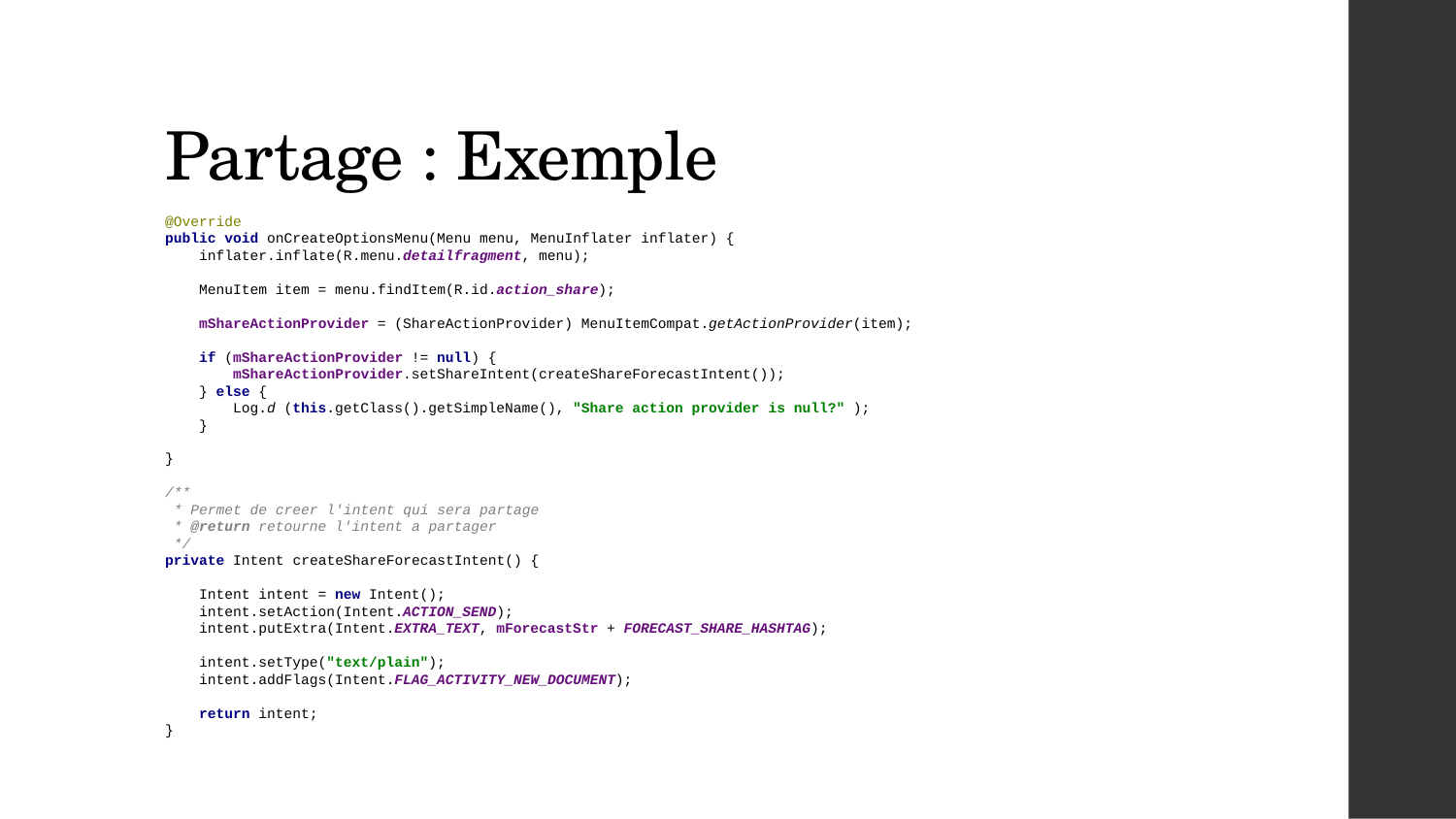

# Partage : Exemple
@Override
public void onCreateOptionsMenu(Menu menu, MenuInflater inflater) {
    inflater.inflate(R.menu.detailfragment, menu);
    MenuItem item = menu.findItem(R.id.action_share);
    mShareActionProvider = (ShareActionProvider) MenuItemCompat.getActionProvider(item);
    if (mShareActionProvider != null) {
        mShareActionProvider.setShareIntent(createShareForecastIntent());
    } else {
        Log.d (this.getClass().getSimpleName(), "Share action provider is null?" );
    }
}
/**
 * Permet de creer l'intent qui sera partage
 * @return retourne l'intent a partager
 */
private Intent createShareForecastIntent() {
    Intent intent = new Intent();
    intent.setAction(Intent.ACTION_SEND);
    intent.putExtra(Intent.EXTRA_TEXT, mForecastStr + FORECAST_SHARE_HASHTAG);
    intent.setType("text/plain");
    intent.addFlags(Intent.FLAG_ACTIVITY_NEW_DOCUMENT);
    return intent;
}